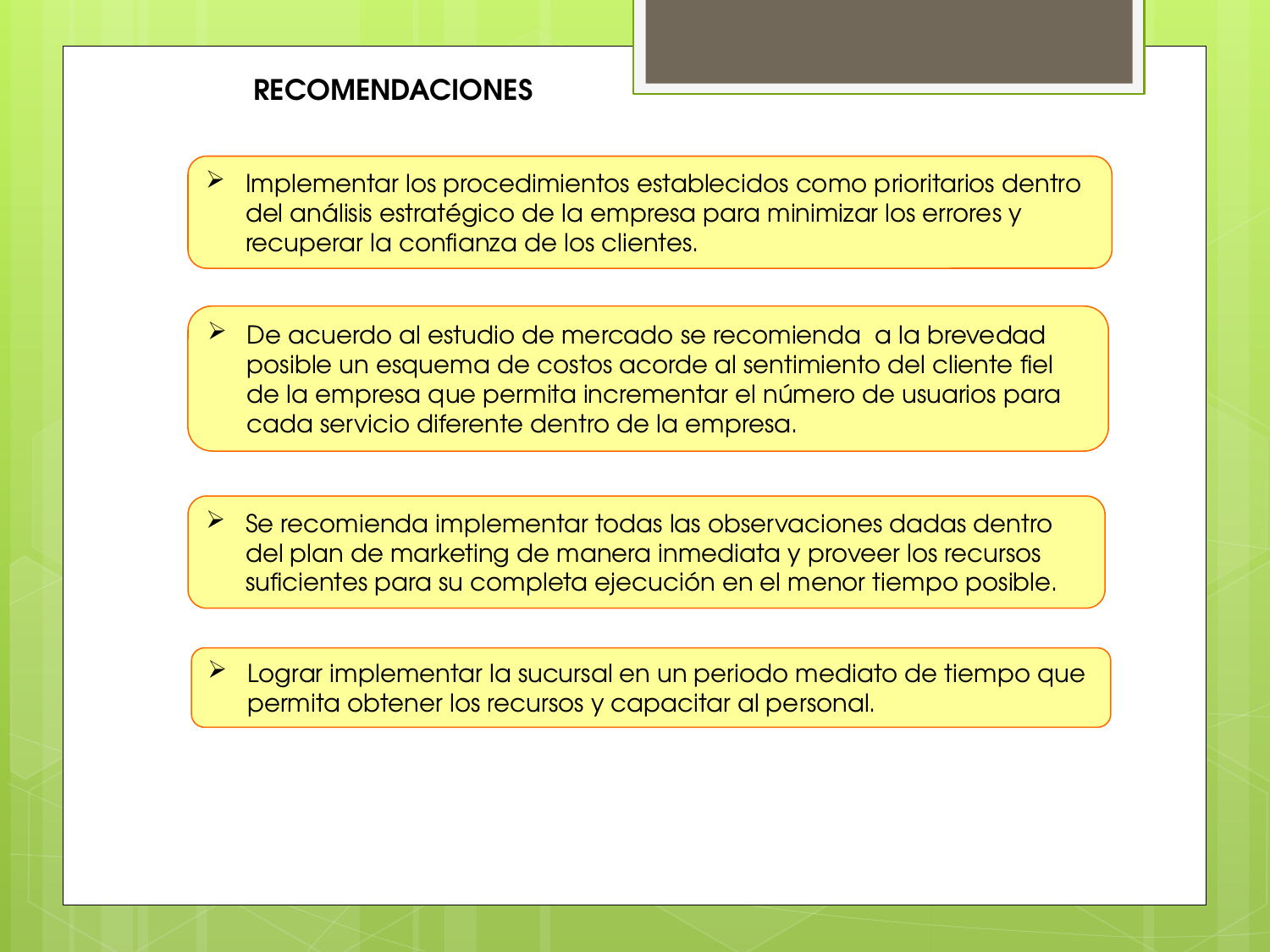

RECOMENDACIONES
Implementar los procedimientos establecidos como prioritarios dentro del análisis estratégico de la empresa para minimizar los errores y recuperar la confianza de los clientes.
De acuerdo al estudio de mercado se recomienda  a la brevedad posible un esquema de costos acorde al sentimiento del cliente fiel de la empresa que permita incrementar el número de usuarios para cada servicio diferente dentro de la empresa.
Se recomienda implementar todas las observaciones dadas dentro del plan de marketing de manera inmediata y proveer los recursos suficientes para su completa ejecución en el menor tiempo posible.
Lograr implementar la sucursal en un periodo mediato de tiempo que permita obtener los recursos y capacitar al personal.